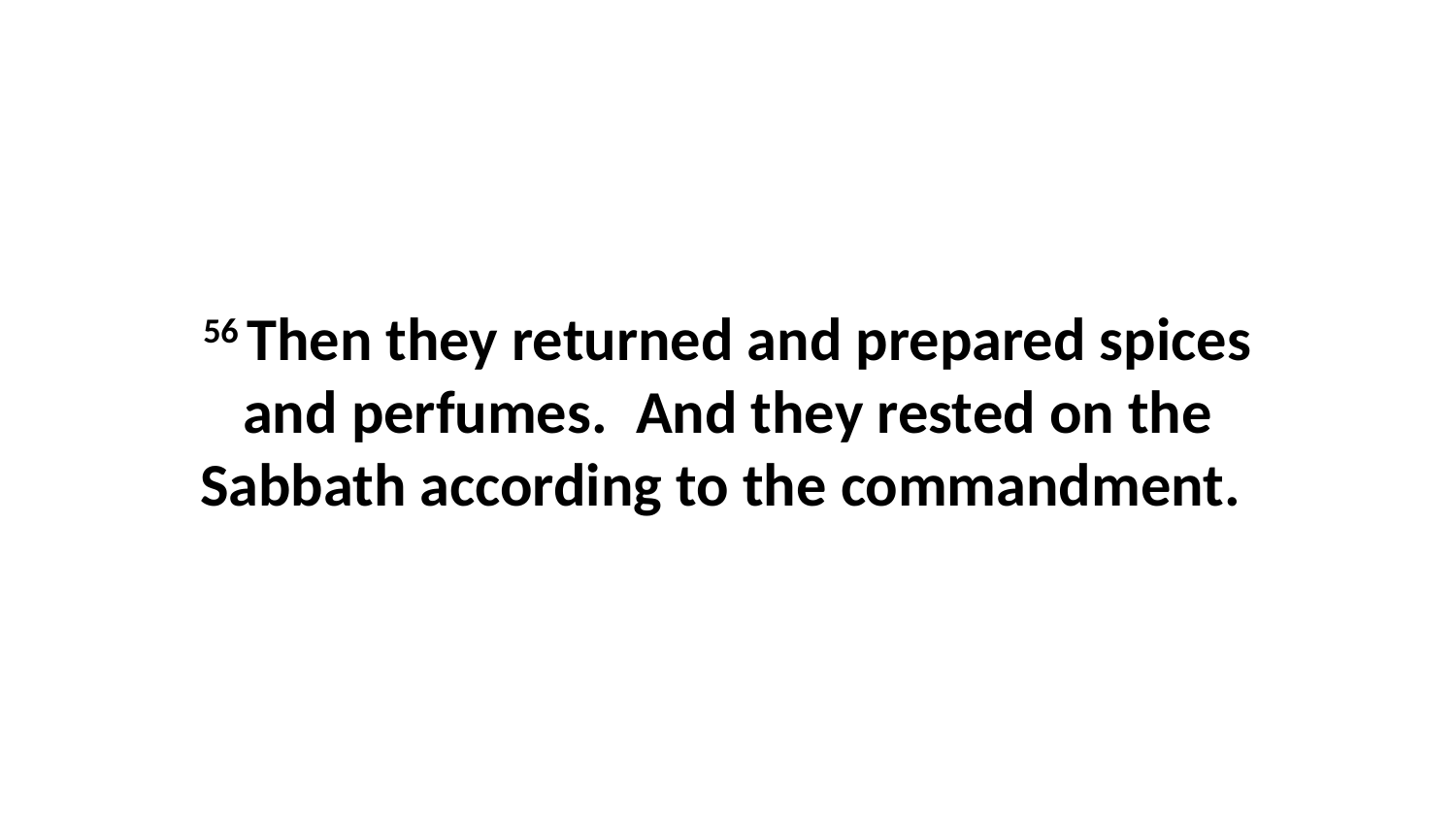

56 Then they returned and prepared spices and perfumes.  And they rested on the Sabbath according to the commandment.